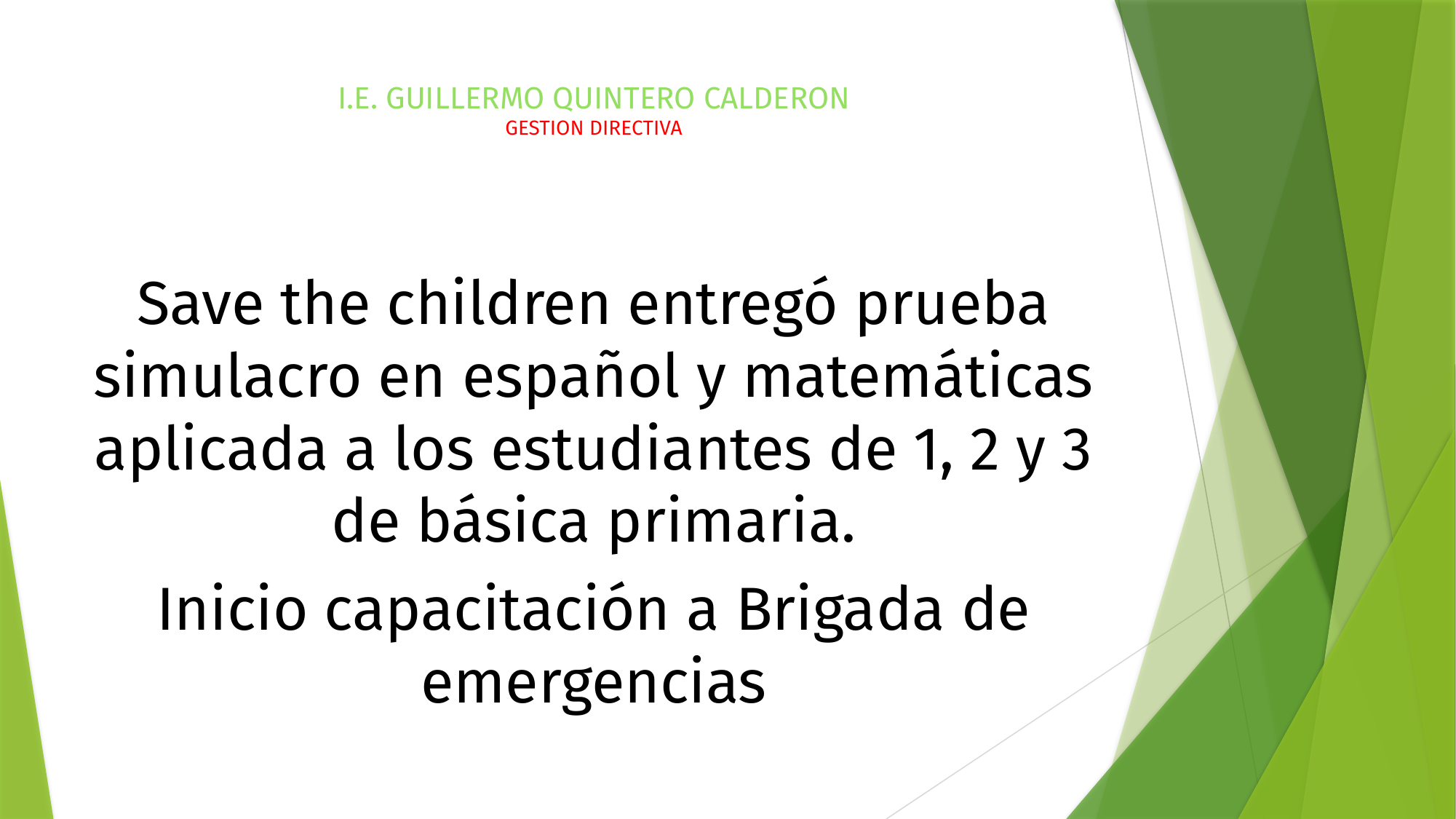

# I.E. GUILLERMO QUINTERO CALDERON GESTION DIRECTIVA
Save the children entregó prueba simulacro en español y matemáticas aplicada a los estudiantes de 1, 2 y 3 de básica primaria.
Inicio capacitación a Brigada de emergencias